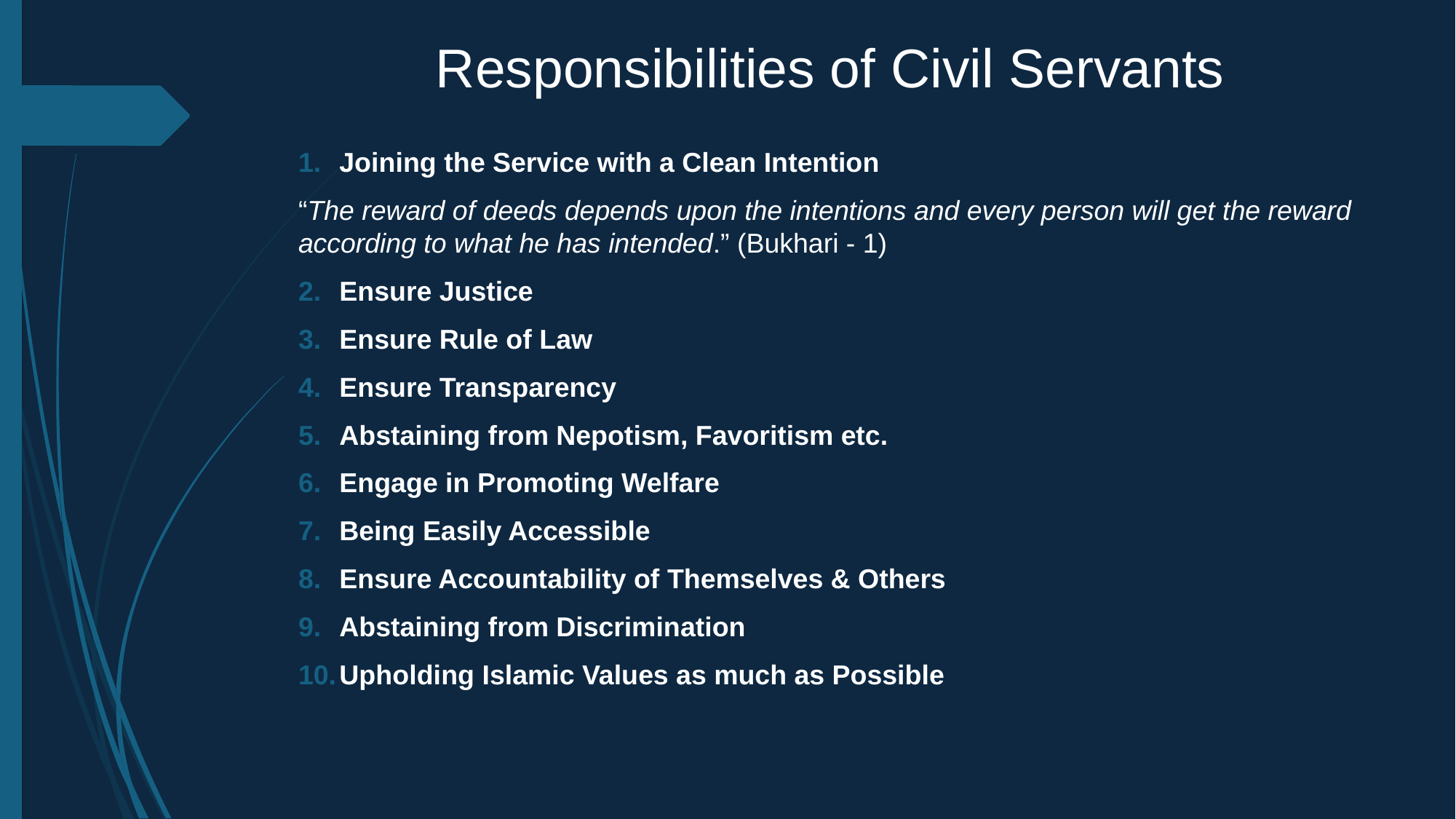

# Responsibilities of Civil Servants
Joining the Service with a Clean Intention
“The reward of deeds depends upon the intentions and every person will get the reward according to what he has intended.” (Bukhari - 1)
Ensure Justice
Ensure Rule of Law
Ensure Transparency
Abstaining from Nepotism, Favoritism etc.
Engage in Promoting Welfare
Being Easily Accessible
Ensure Accountability of Themselves & Others
Abstaining from Discrimination
Upholding Islamic Values as much as Possible